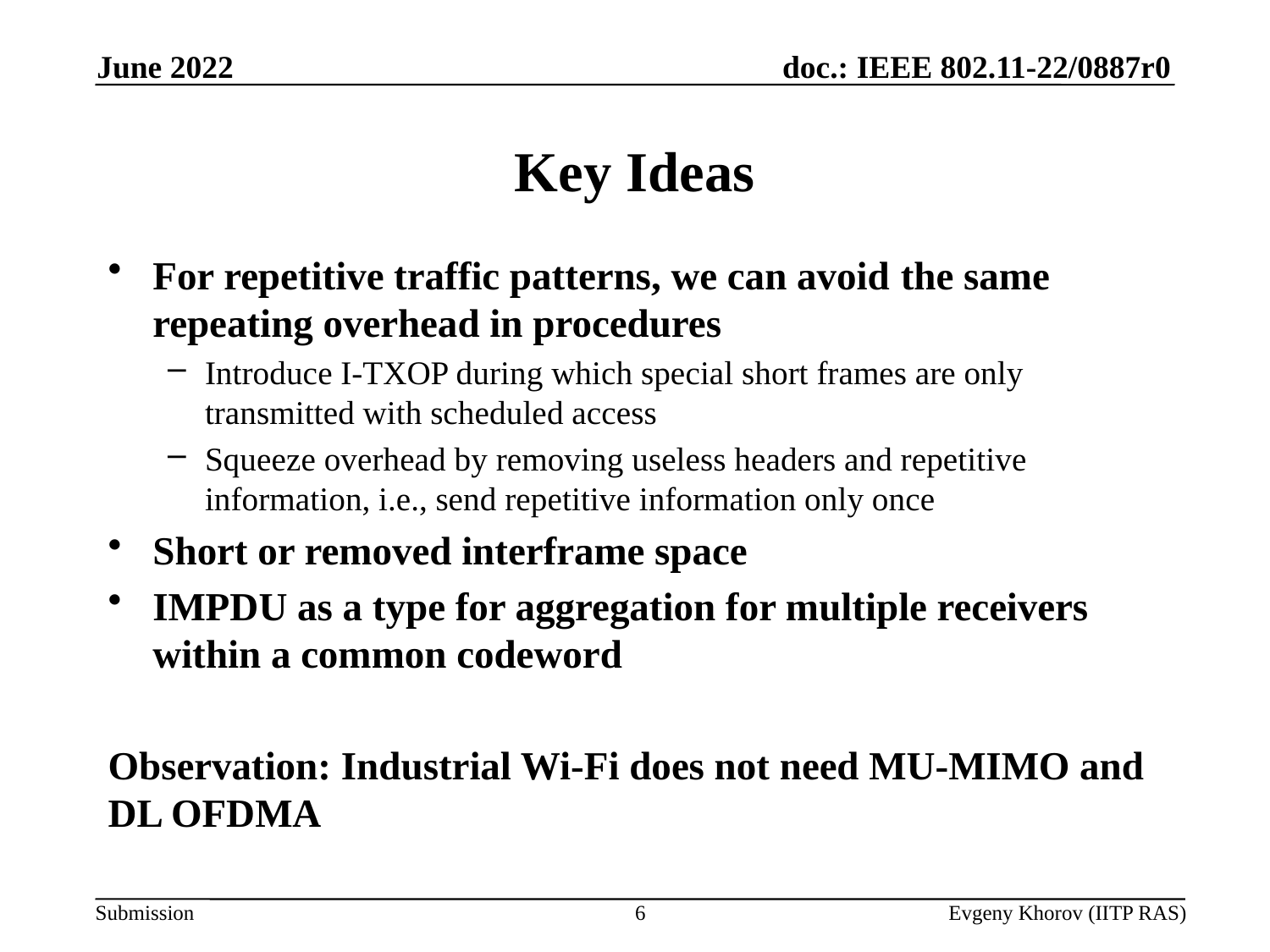

June 2022
# Key Ideas
For repetitive traffic patterns, we can avoid the same repeating overhead in procedures
Introduce I-TXOP during which special short frames are only transmitted with scheduled access
Squeeze overhead by removing useless headers and repetitive information, i.e., send repetitive information only once
Short or removed interframe space
IMPDU as a type for aggregation for multiple receivers within a common codeword

Observation: Industrial Wi-Fi does not need MU-MIMO and DL OFDMA

6
Evgeny Khorov (IITP RAS)